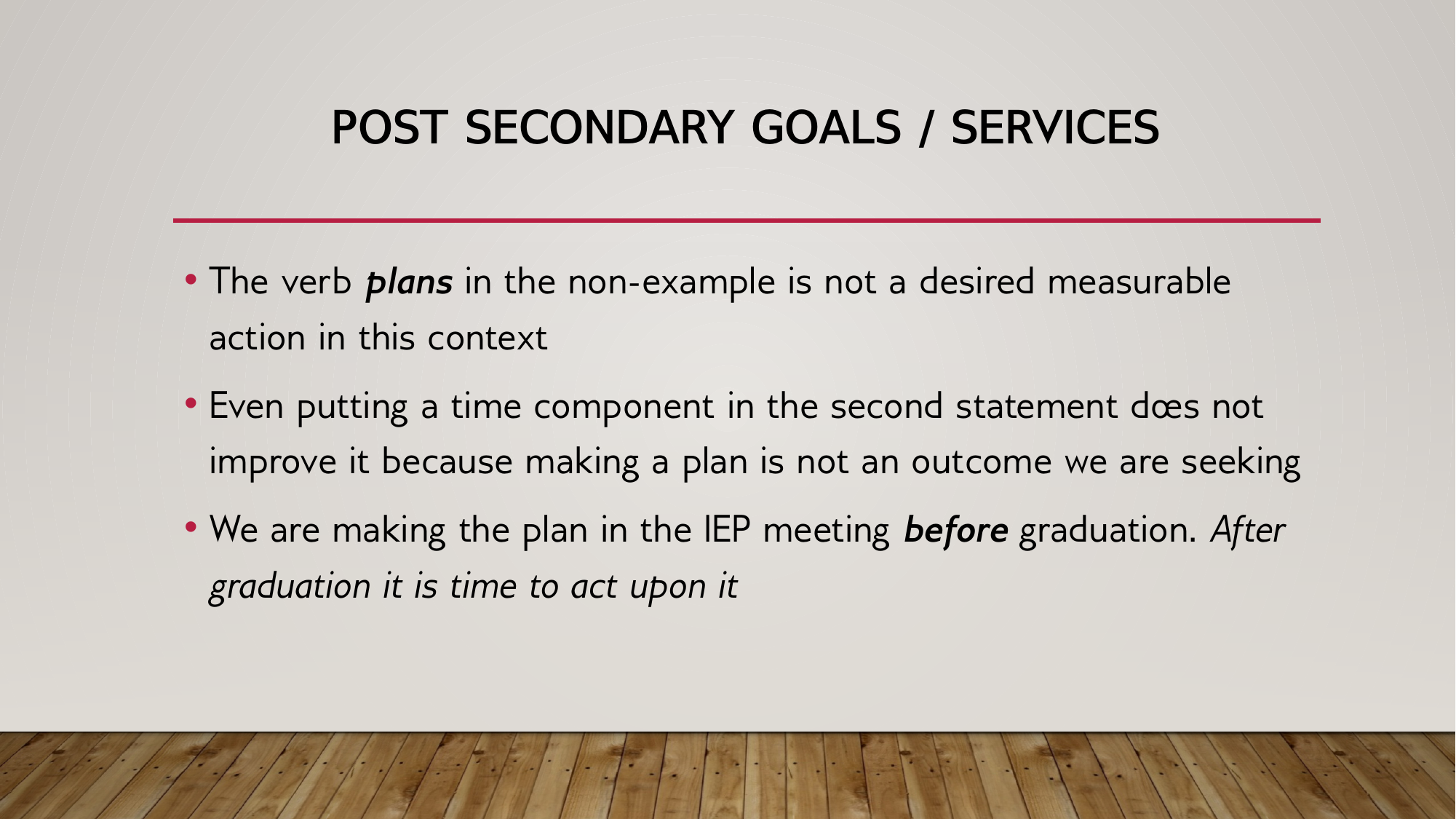

# Post secondary Goals / services
The verb plans in the non-example is not a desired measurable action in this context
Even putting a time component in the second statement does not improve it because making a plan is not an outcome we are seeking
We are making the plan in the IEP meeting before graduation. After graduation it is time to act upon it